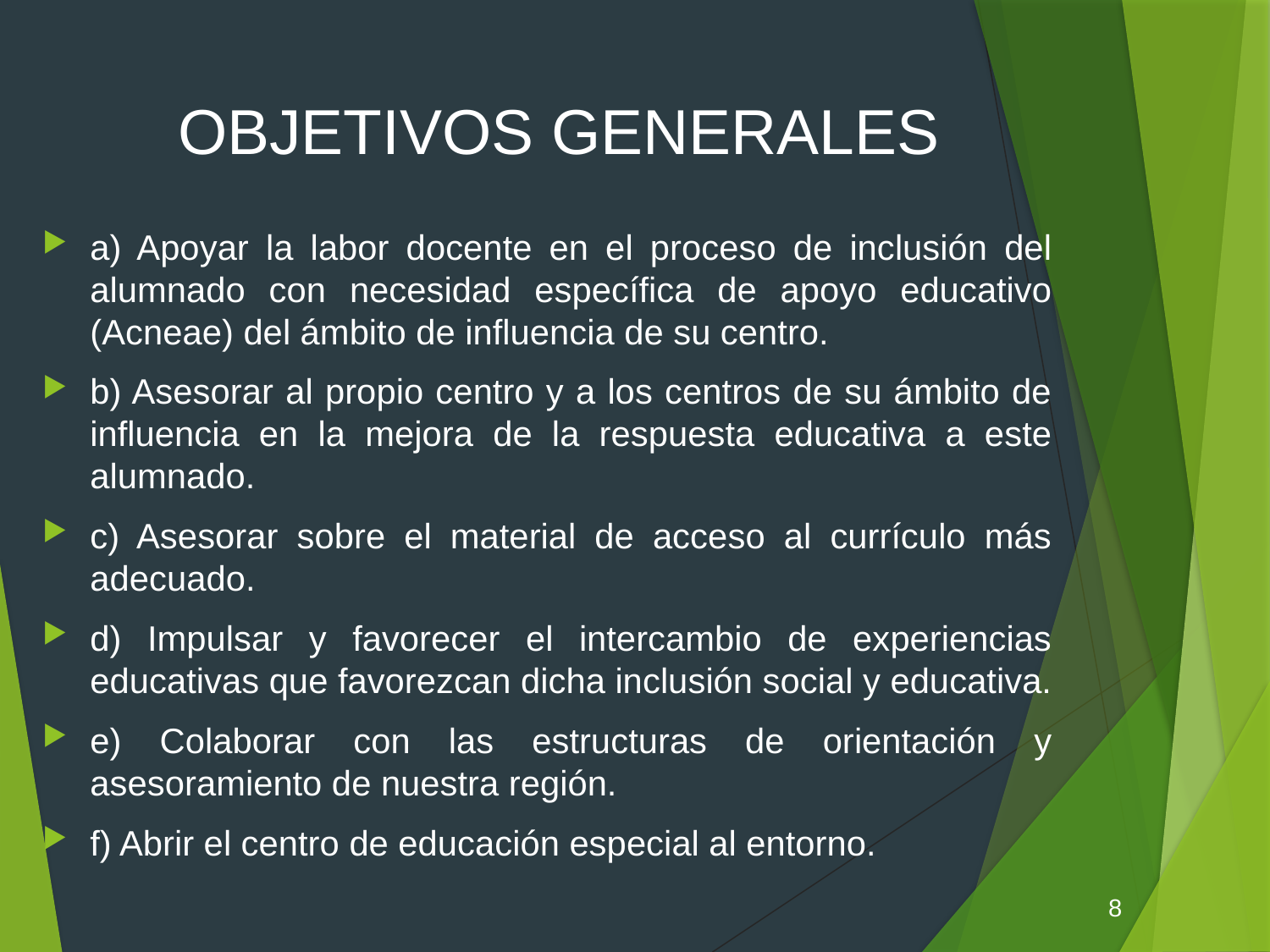

# OBJETIVOS GENERALES
a) Apoyar la labor docente en el proceso de inclusión del alumnado con necesidad específica de apoyo educativo (Acneae) del ámbito de influencia de su centro.
b) Asesorar al propio centro y a los centros de su ámbito de influencia en la mejora de la respuesta educativa a este alumnado.
c) Asesorar sobre el material de acceso al currículo más adecuado.
d) Impulsar y favorecer el intercambio de experiencias educativas que favorezcan dicha inclusión social y educativa.
e) Colaborar con las estructuras de orientación y asesoramiento de nuestra región.
f) Abrir el centro de educación especial al entorno.
8